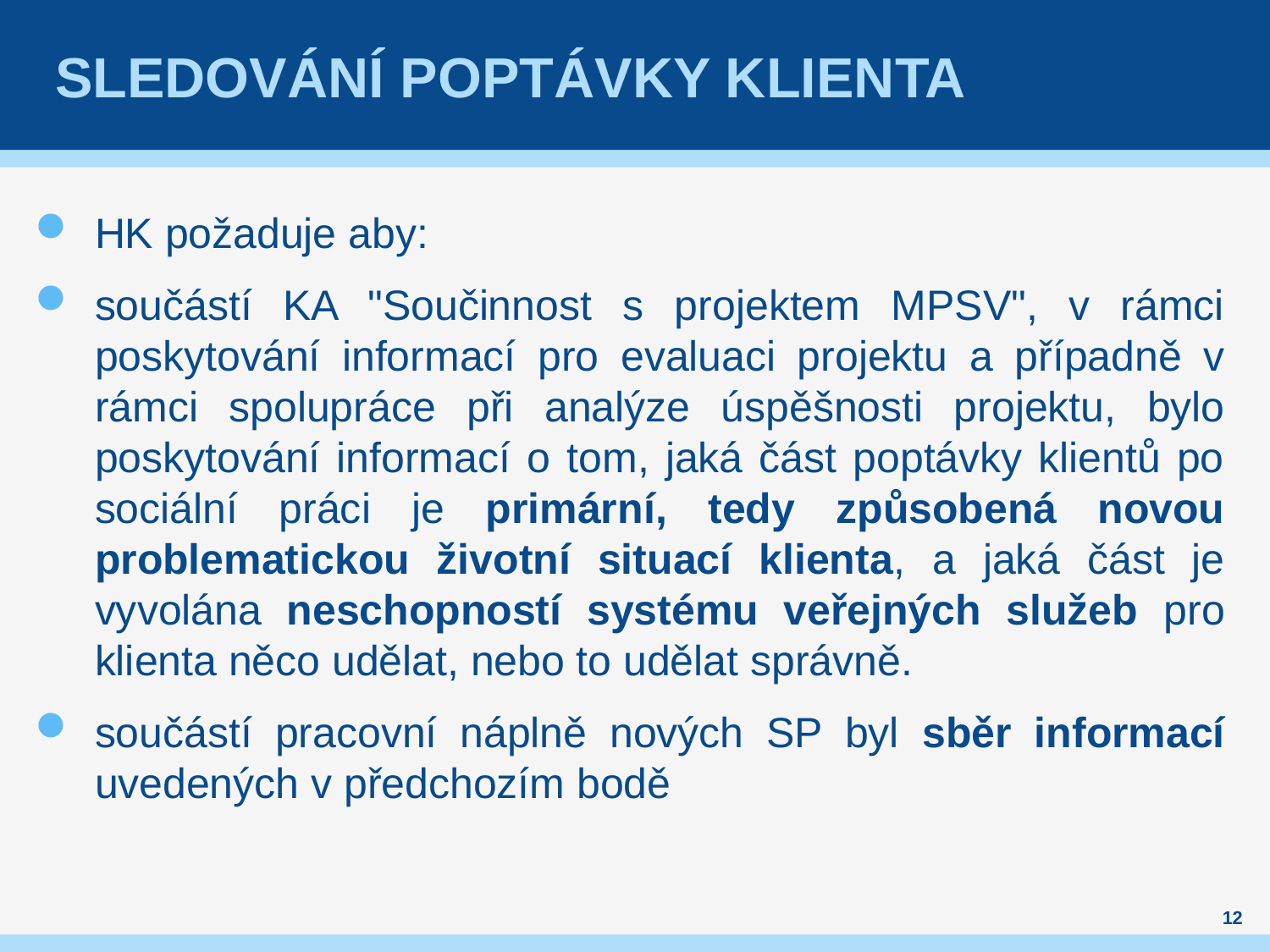

# SLEDOVÁNÍ POPTÁVKY KLIENTA
HK požaduje aby:
součástí KA "Součinnost s projektem MPSV", v rámci poskytování informací pro evaluaci projektu a případně v rámci spolupráce při analýze úspěšnosti projektu, bylo poskytování informací o tom, jaká část poptávky klientů po sociální práci je primární, tedy způsobená novou problematickou životní situací klienta, a jaká část je vyvolána neschopností systému veřejných služeb pro klienta něco udělat, nebo to udělat správně.
součástí pracovní náplně nových SP byl sběr informací uvedených v předchozím bodě

12